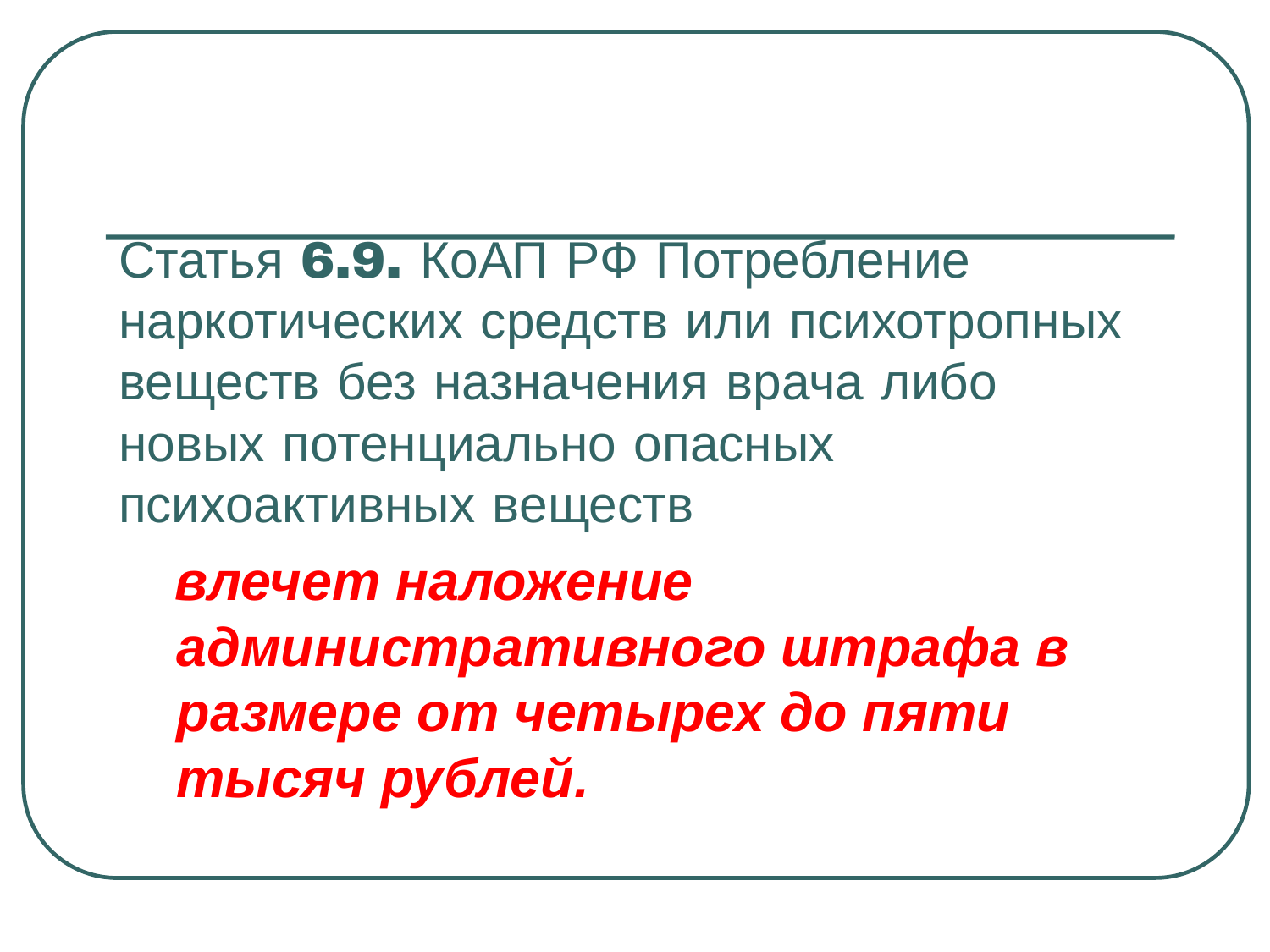

# Статья 6.9. КоАП РФ Потребление наркотических средств или психотропных веществ без назначения врача либо новых потенциально опасных психоактивных веществ
   влечет наложение административного штрафа в размере от четырех до пяти тысяч рублей.